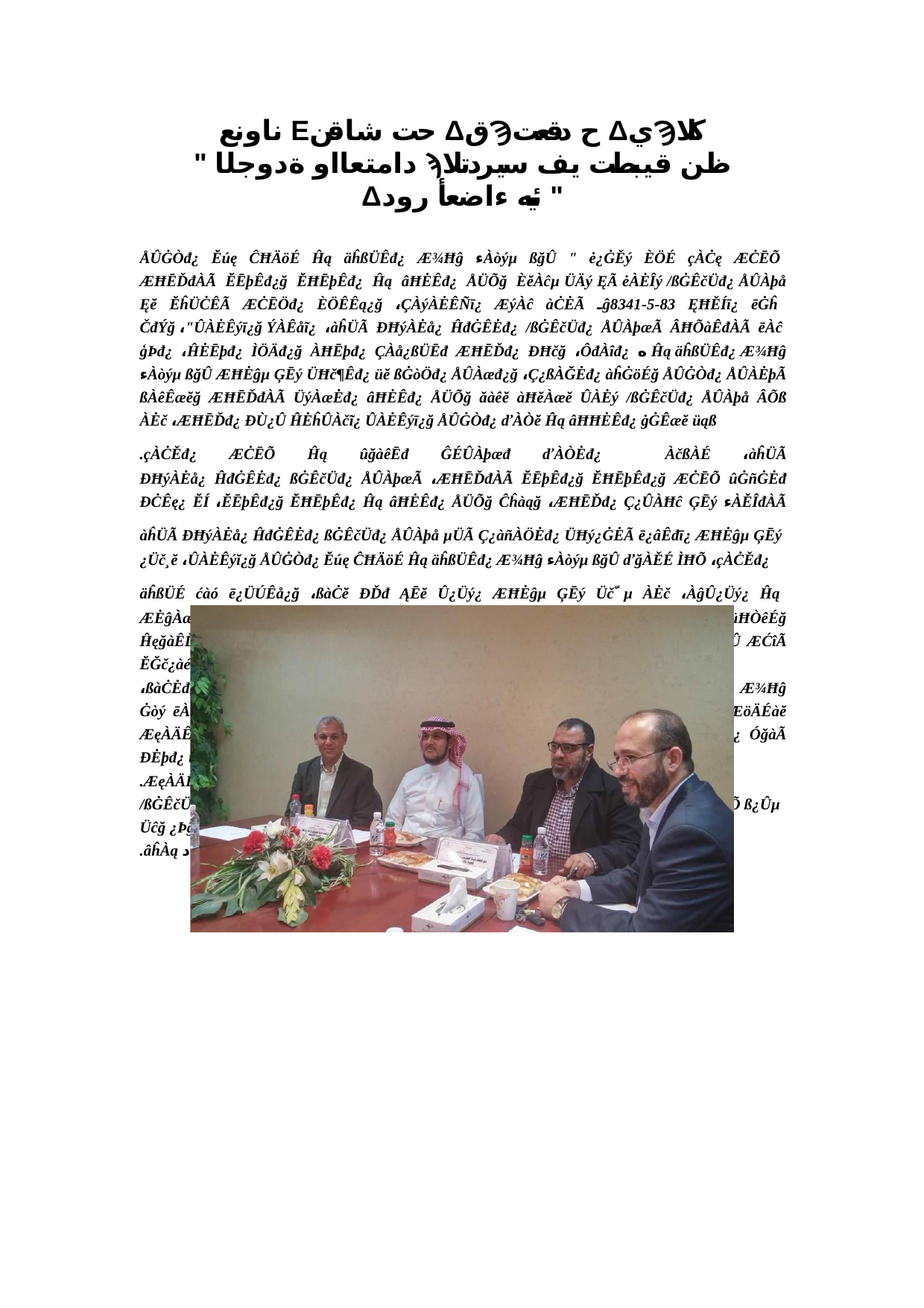

ناونع Εحت شاقن ΔقϠح دقعت ΔيϠكلا
" دامتعااو ةدوجلا ϡظن قيبطت يف سيردتلا Δئيه ءاضعأ رود "
ÅÛĠÒđ¿  Ĕúę  ĈĦÄöÉ  Ĥą  äĥßÜÊđ¿  Æ¾Ħĝ  ءÀòýµ  ßğÛ  "  ė¿ĠĚý  ÈÖÉ  çÀĊę  ÆĊĒÕ  ÆĦĒĎđÀÃ  ĔĒþÊđ¿ğ  ĔĦĒþÊđ¿  Ĥą  âĦĖÊđ¿  ÅÜÕğ  ÈĕÀĉµ ÜÄý ĘÃ ėÀĖÎý /ßĠÊčÜđ¿ ÅÛÀþå Ęĕ ĔĥÜĊÊÃ ÆĊĒÖđ¿ ÈÖÊÊą¿ğ ،ÇÀýÀĖÊÑī¿ ÆýÀĉ àĊĖÃ ـĝ8341-5-83 ĘĦĚÍī¿ ēĠĥ ČđÝğ ،"ÛÀĖÊýī¿ğ ÝÀÊåĩ¿  ،àĥÜÃ  ĐĦýÀĖå¿  ĤđĠÊĖđ¿  /ßĠÊčÜđ¿  ÅÛÀþæÃ  ÂĦÕàÊđÀÃ  ēÀĉ  ģÞđ¿  ،ĤĖĒþđ¿  ÌÖÄđ¿ğ  ÀĦĒþđ¿  ÇÀå¿ßÜĒđ  ÆĦĒĎđ¿  ĐĦčğ  ،ÔđÀîđ¿  ه Ĥą äĥßÜÊđ¿ Æ¾Ħĝ ءÀòýµ ßğÛ ÆĦĖĝµ ĢĒý ÜĦč¶Êđ¿ üĕ ßĠòÖđ¿ ÅÛÀæđ¿ğ ،Ç¿ßÀĞĖđ¿ àĥĠöÉğ ÅÛĠÒđ¿ ÅÛÀĖþÃ ßÀêÊæĕğ ÆĦĒĎđÀÃ ÜýÀæĖđ¿ âĦĖÊđ¿ ÅÜÕğ ăàêĕ àĦĕÀæĕ ÛÀĖý /ßĠÊčÜđ¿ ÅÛÀþå ÂÕß ÀĖč ،ÆĦĒĎđ¿ ĐÙ¿Û ĤĖĥÛÀčĩ¿ ÛÀĖÊýī¿ğ ÅÛĠÒđ¿ ďÀÒĕ Ĥą âĦĦĖÊđ¿ ġĠÊæĕ üąß
.çÀĊĚđ¿ ÆĊĒÕ Ĥą ûğàêĒđ ĜÉÛÀþæđ ďÀÒĖđ¿  ÀčßÀÉ ،àĥÜÃ ĐĦýÀĖå¿ ĤđĠÊĖđ¿ ßĠÊčÜđ¿ ÅÛÀþæÃ ،ÆĦĒĎđÀÃ ĔĒþÊđ¿ğ ĔĦĒþÊđ¿ğ ÆĊĒÕ ûĠñĠĖđ ĐĊÊę¿ ĔÍ ،ĔĒþÊđ¿ğ ĔĦĒþÊđ¿ Ĥą âĦĖÊđ¿ ÅÜÕğ Ĉĥàąğ ،ÆĦĒĎđ¿ Ç¿ÛÀĦĉ ĢĒý ءÀĚÎđÀÃ àĥÜÃ ĐĦýÀĖå¿ ĤđĠÊĖđ¿ ßĠÊčÜđ¿ ÅÛÀþå µÜÃ Ç¿àñÀÖĖđ¿ ÜĦý¿ĠĖÃ ē¿âÊđī¿ ÆĦĖĝµ ĢĒý  ¿Üč¸ĕ ،ÛÀĖÊýĭ¿ğ ÅÛĠÒđ¿ Ĕúę ĈĦÄöÉ Ĥą äĥßÜÊđ¿ Æ¾Ħĝ ءÀòýµ ßğÛ ďğÀĚÉ ÌĦÕ ،çÀĊĚđ¿
äĥßÜÉ ćàó ē¿ÜÚÊå¿ğ ،ßàĊĕ ĐĎđ ĄĒĕ Û¿Üý¿ ÆĦĖĝµ ĢĒý Üčّ µ ÀĖč ،ÀĝÛ¿Üý¿ Ĥą ÆĖĝÀæĖđ¿ğ ،Ç¿ßàĊĖđ¿ ĄĦíĠÉğ ،ÆĦÄÊĎĖđ¿ ÇÀýÀæđ¿ğ ÆþÃÀÊĕğ ÂĥßÜÉğ üĦÒêÉğ ĤęğàÊĎđī¿ ĔĦĒþÊđÀč ÆÎĥÜÖđ¿ ĔĦĒþÊđ¿ ÂĦđÀå¿ ē¿ÜÚÊå¿ğ ،ß¿ĠÖđ¿ Ĥą ÆĖ½¿Û ÆĆîÃ ĔĞč¿àé¿ğ ÁĮöđ¿ üĕ ÆđÀþą
،ßàĊĖđ¿ ġĠÊÖĖÃ ĐĕÀĎđ¿ ēÀĖđī¿ üĕ ،ĤĖĥÛÀč¿ ÜéàĖč ĜÃ óĠĚĖđ¿ ßğÜđÀÃ äĥßÜÊđ¿ Æ¾Ħĝ Ġòý ēÀĦĉğ ،ÆđÀþą ÅßĠîÃ ÀĞĕ¿ÜÚÊåī ÆÄĒöđ¿ üĦĖÒđ¿ ēÀĉ ،ÆĊĒÖđ¿ ûĠñĠĖÃ ÆöÄÉàĕ ÆęÀÄÊå¿ üĥáĠÉ ĔÉğ ،çÀĊĚđ¿ ÆĊĒÕ Ĥą ÆĕÀĞđ¿ ßğÀÖĖđ¿ Ęĕ ÀĝàĦāğ ،ĈĥàĆđ¿ ÓğàÃ ĐĖþđ¿ üĦÒêÉğ
.ÆęÀÄÊåī¿ ěÞĝ ÆĒ¾åµ ďĠÕ ÆêĉÀĚĖđ¿ ÅÛÀþå Ęĕ Đč ÆĥĠòýğ ،àĦĕÀæĕ ÛÀĖý /ßĠÊčÜđ¿ ÅÛÀþå ÆåÀ½àÃ ĔĒþÊđ¿ğ ĔĦĒþÊđ¿ Ĥą âĦĖÊđ¿ ÅÜÕğ Ĉĥàą ،çÀĊĚđ¿ ÆĊĒÕ ß¿Ûµ Üĉğ ¿Þĝ
.âĥÀą د /ÝÀÊåĩ¿ğ ،Ąĥàêđ¿ ĢĆöîĕ ÛĠĖÖĕ /ßĠÊčÜđ¿